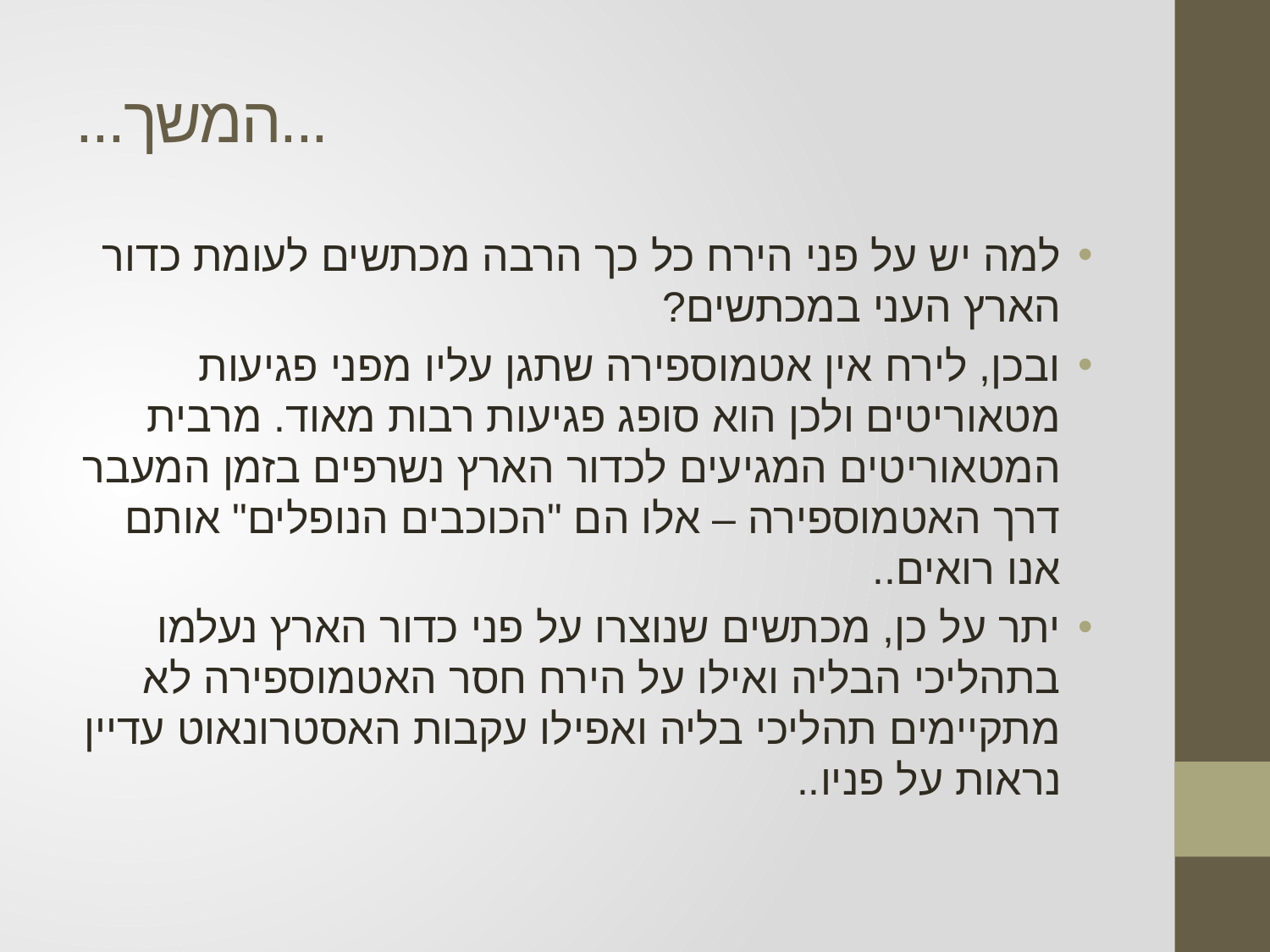

# ...המשך...
למה יש על פני הירח כל כך הרבה מכתשים לעומת כדור הארץ העני במכתשים?
ובכן, לירח אין אטמוספירה שתגן עליו מפני פגיעות מטאוריטים ולכן הוא סופג פגיעות רבות מאוד. מרבית המטאוריטים המגיעים לכדור הארץ נשרפים בזמן המעבר דרך האטמוספירה – אלו הם "הכוכבים הנופלים" אותם אנו רואים..
יתר על כן, מכתשים שנוצרו על פני כדור הארץ נעלמו בתהליכי הבליה ואילו על הירח חסר האטמוספירה לא מתקיימים תהליכי בליה ואפילו עקבות האסטרונאוט עדיין נראות על פניו..